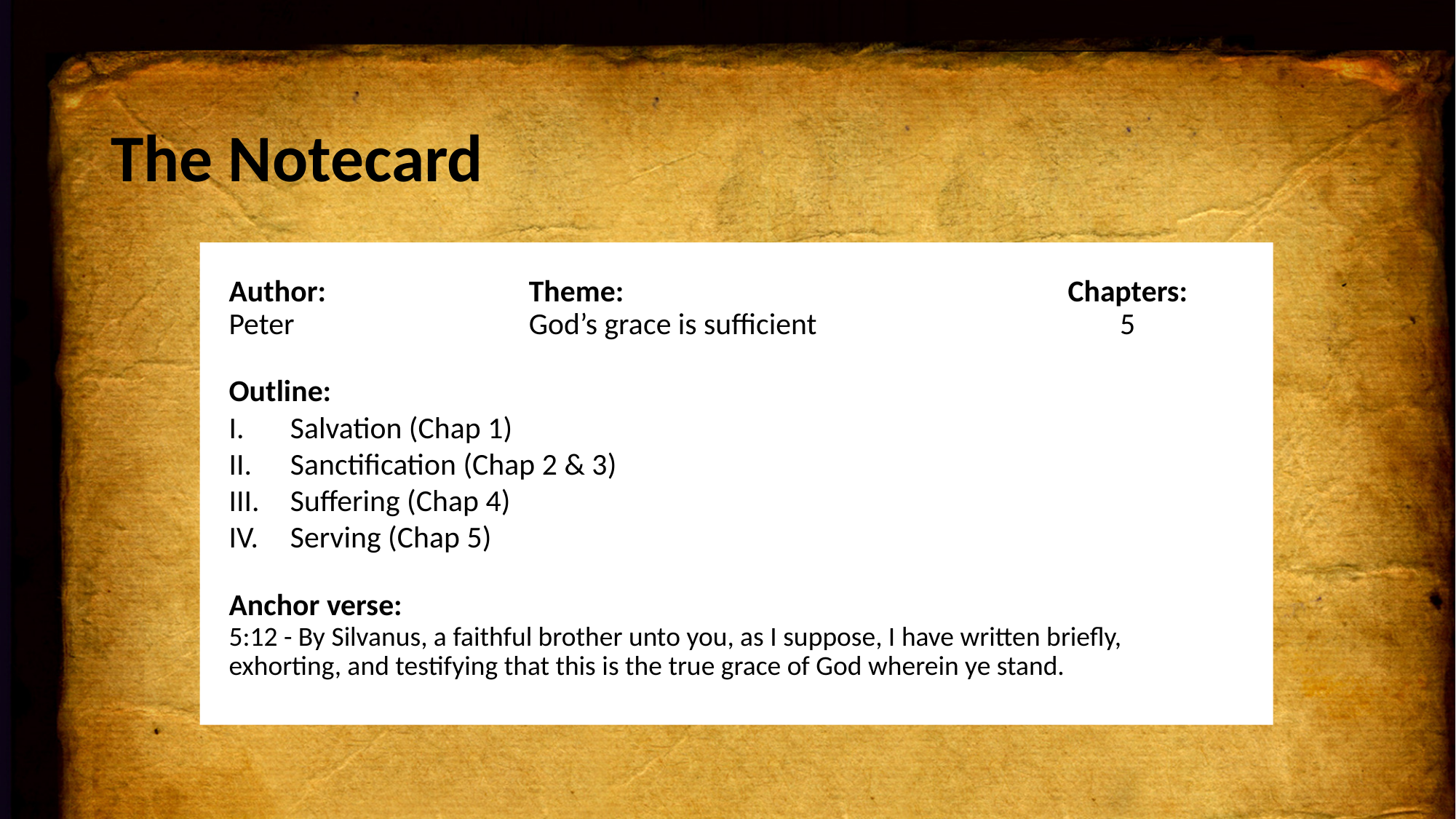

# The Notecard

Author:
Peter
Theme:
God’s grace is sufficient
Chapters:
5
Outline:
Salvation (Chap 1)
Sanctification (Chap 2 & 3)
Suffering (Chap 4)
Serving (Chap 5)
Anchor verse:
5:12 - By Silvanus, a faithful brother unto you, as I suppose, I have written briefly, exhorting, and testifying that this is the true grace of God wherein ye stand.